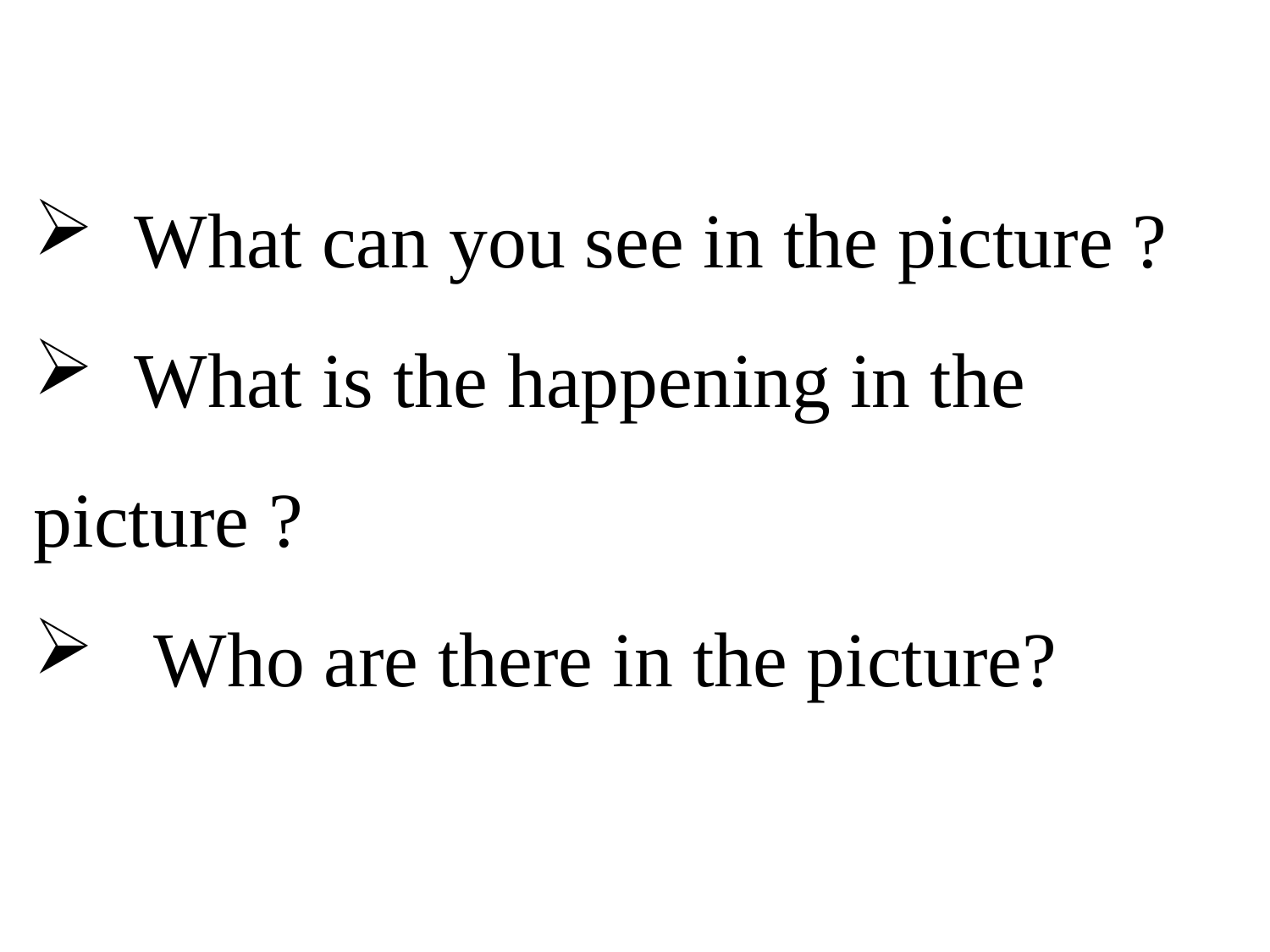

What can you see in the picture ?
  What is the happening in the picture ?
   Who are there in the picture?